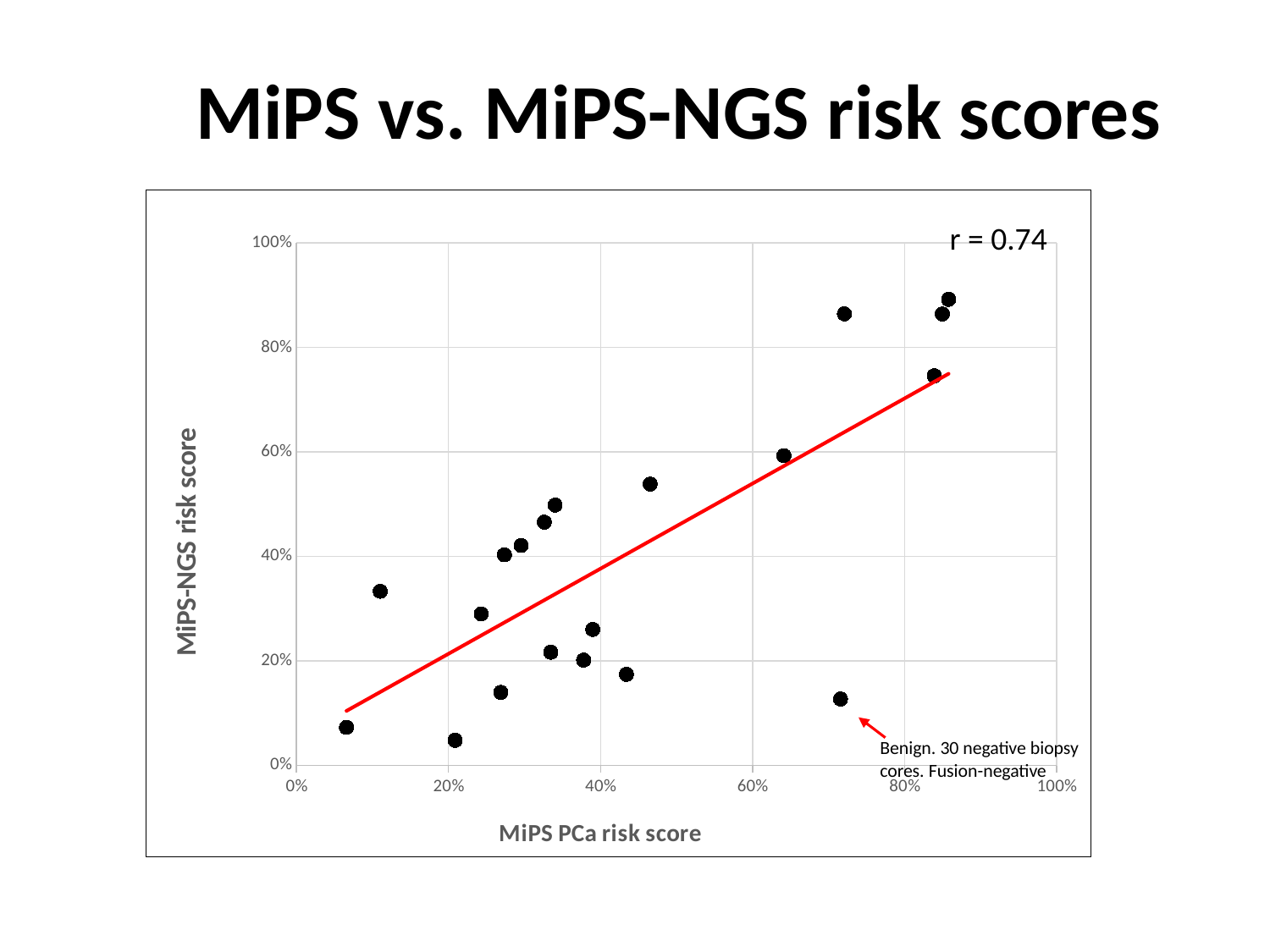

MiPS vs. MiPS-NGS risk scores

### Chart

| Category |  |
|---|---|
r = 0.74
Benign. 30 negative biopsy
cores. Fusion-negative